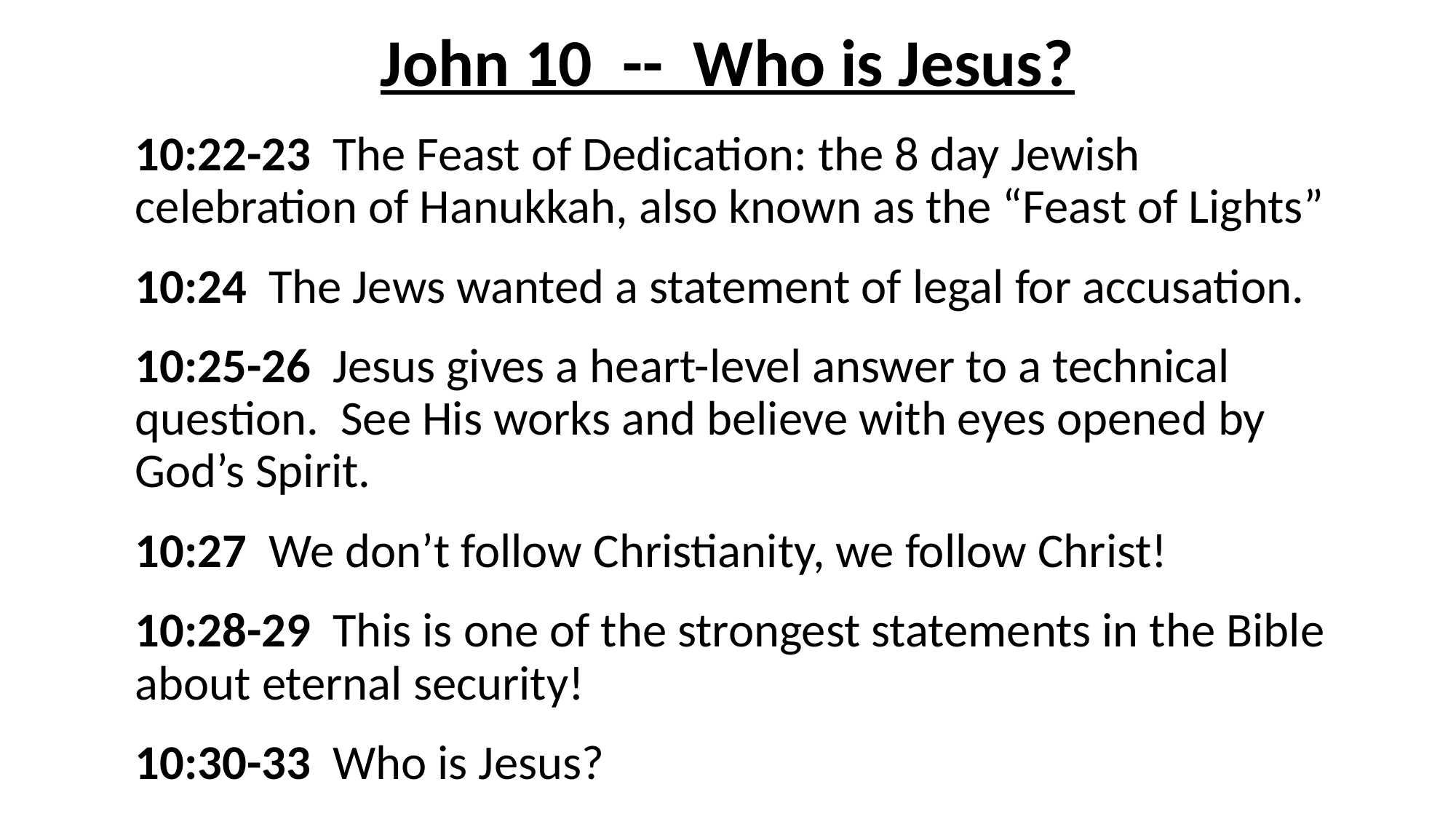

# John 10  --  Who is Jesus?
10:22-23  The Feast of Dedication: the 8 day Jewish celebration of Hanukkah, also known as the “Feast of Lights”
10:24  The Jews wanted a statement of legal for accusation.
10:25-26  Jesus gives a heart-level answer to a technical question.  See His works and believe with eyes opened by God’s Spirit.
10:27  We don’t follow Christianity, we follow Christ!
10:28-29  This is one of the strongest statements in the Bible about eternal security!
10:30-33  Who is Jesus?